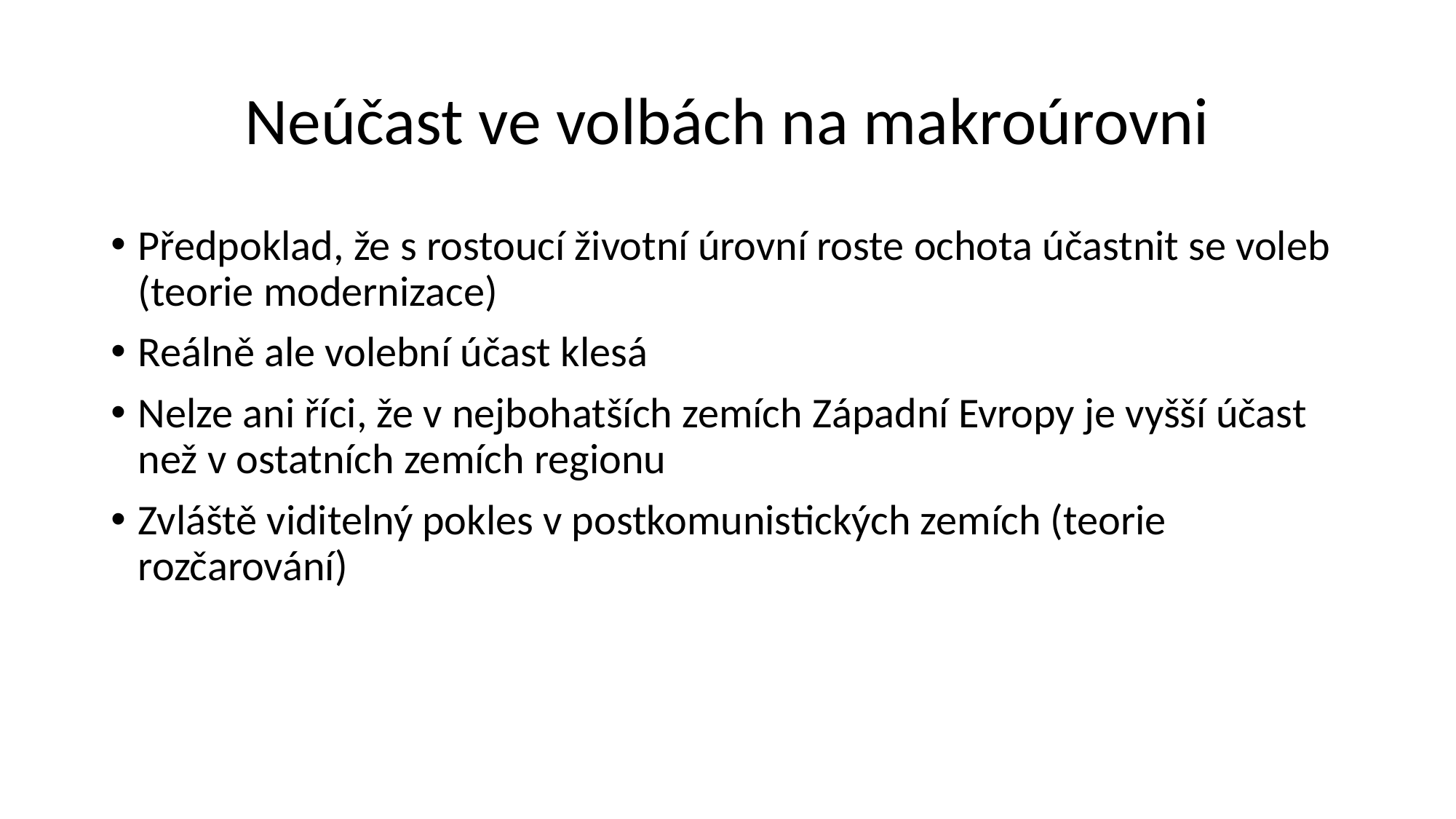

# Neúčast ve volbách na makroúrovni
Předpoklad, že s rostoucí životní úrovní roste ochota účastnit se voleb (teorie modernizace)
Reálně ale volební účast klesá
Nelze ani říci, že v nejbohatších zemích Západní Evropy je vyšší účast než v ostatních zemích regionu
Zvláště viditelný pokles v postkomunistických zemích (teorie rozčarování)